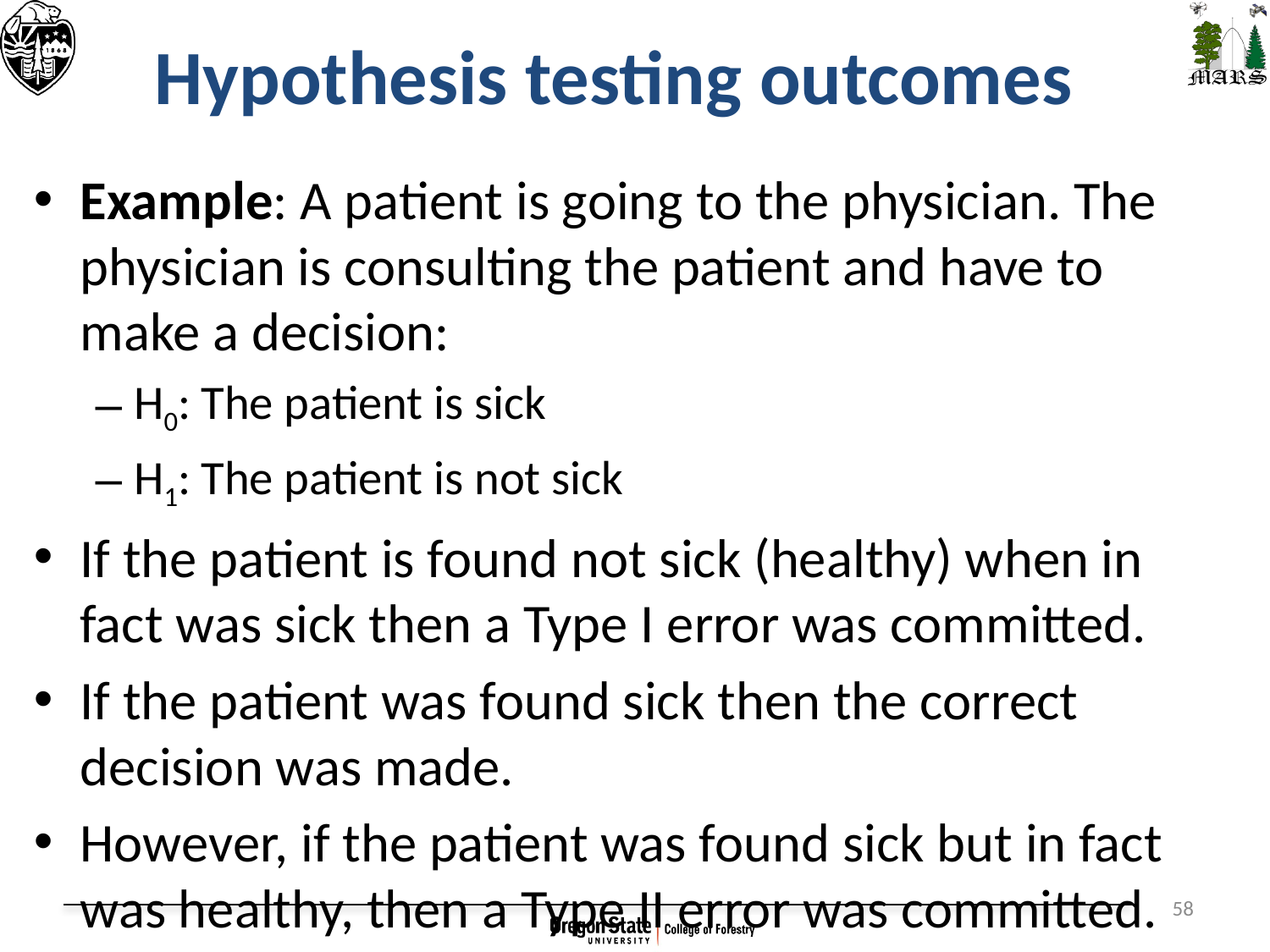

# Hypothesis testing outcomes
Example: A patient is going to the physician. The physician is consulting the patient and have to make a decision:
H0: The patient is sick
H1: The patient is not sick
If the patient is found not sick (healthy) when in fact was sick then a Type I error was committed.
If the patient was found sick then the correct decision was made.
However, if the patient was found sick but in fact was healthy, then a Type II error was committed.
58